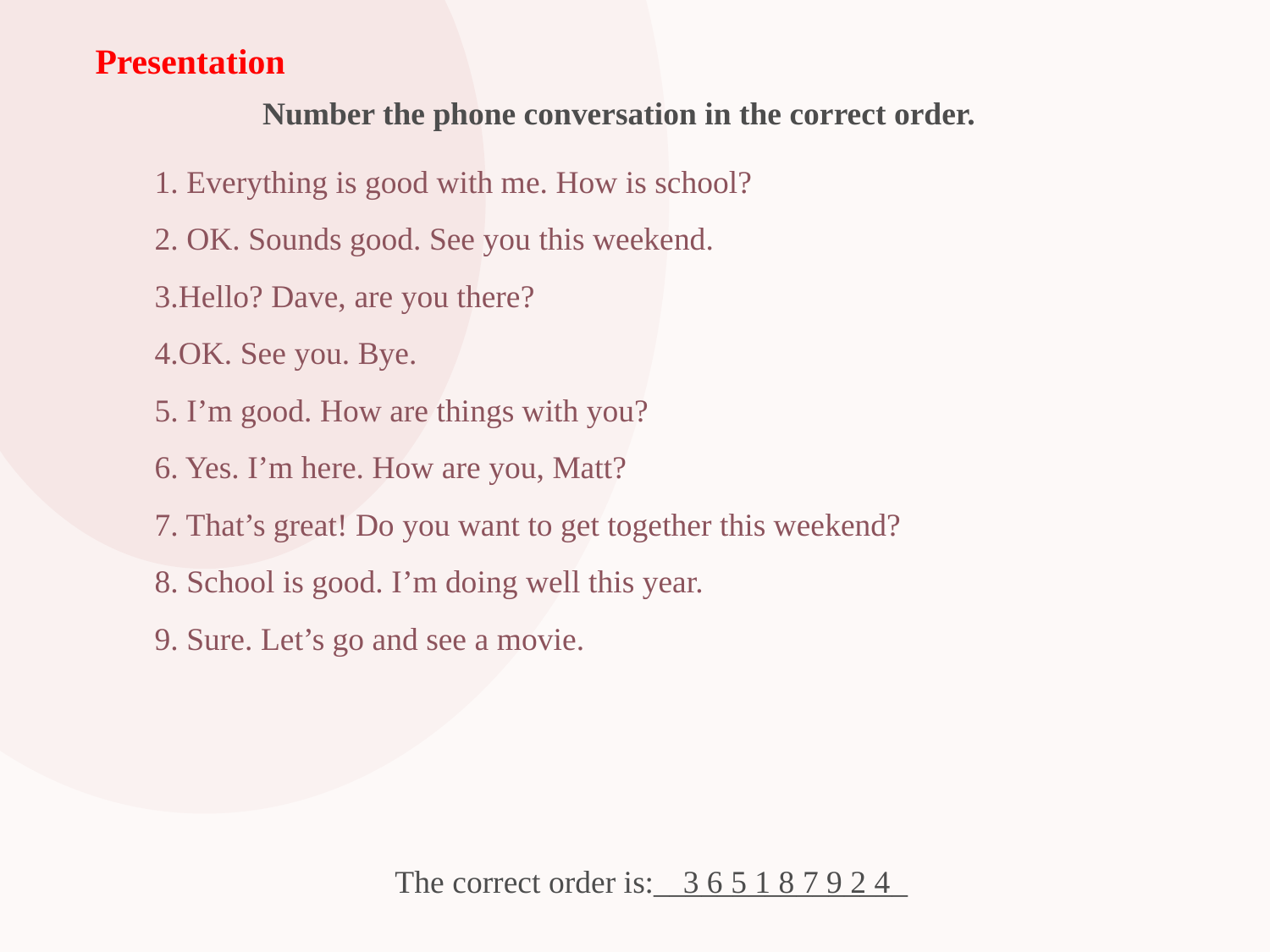

# Number the phone conversation in the correct order.
Presentation
1. Everything is good with me. How is school?
2. OK. Sounds good. See you this weekend.
3.Hello? Dave, are you there?
4.OK. See you. Bye.
5. I’m good. How are things with you?
6. Yes. I’m here. How are you, Matt?
7. That’s great! Do you want to get together this weekend?
8. School is good. I’m doing well this year.
9. Sure. Let’s go and see a movie.

3 6 5 1 8 7 9 2 4
The correct order is:________________